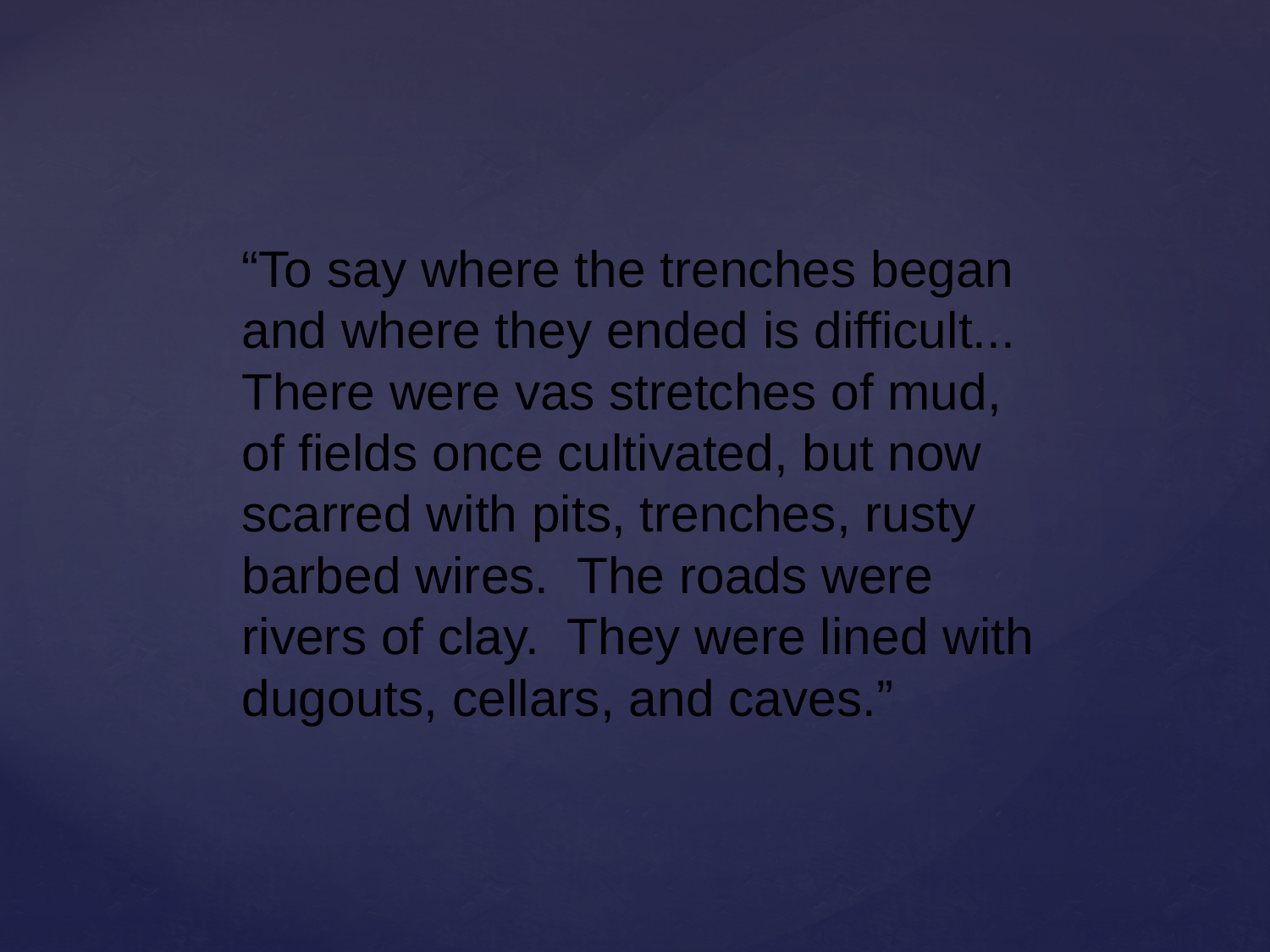

“To say where the trenches began and where they ended is difficult... There were vas stretches of mud, of fields once cultivated, but now scarred with pits, trenches, rusty barbed wires.  The roads were rivers of clay.  They were lined with dugouts, cellars, and caves.”